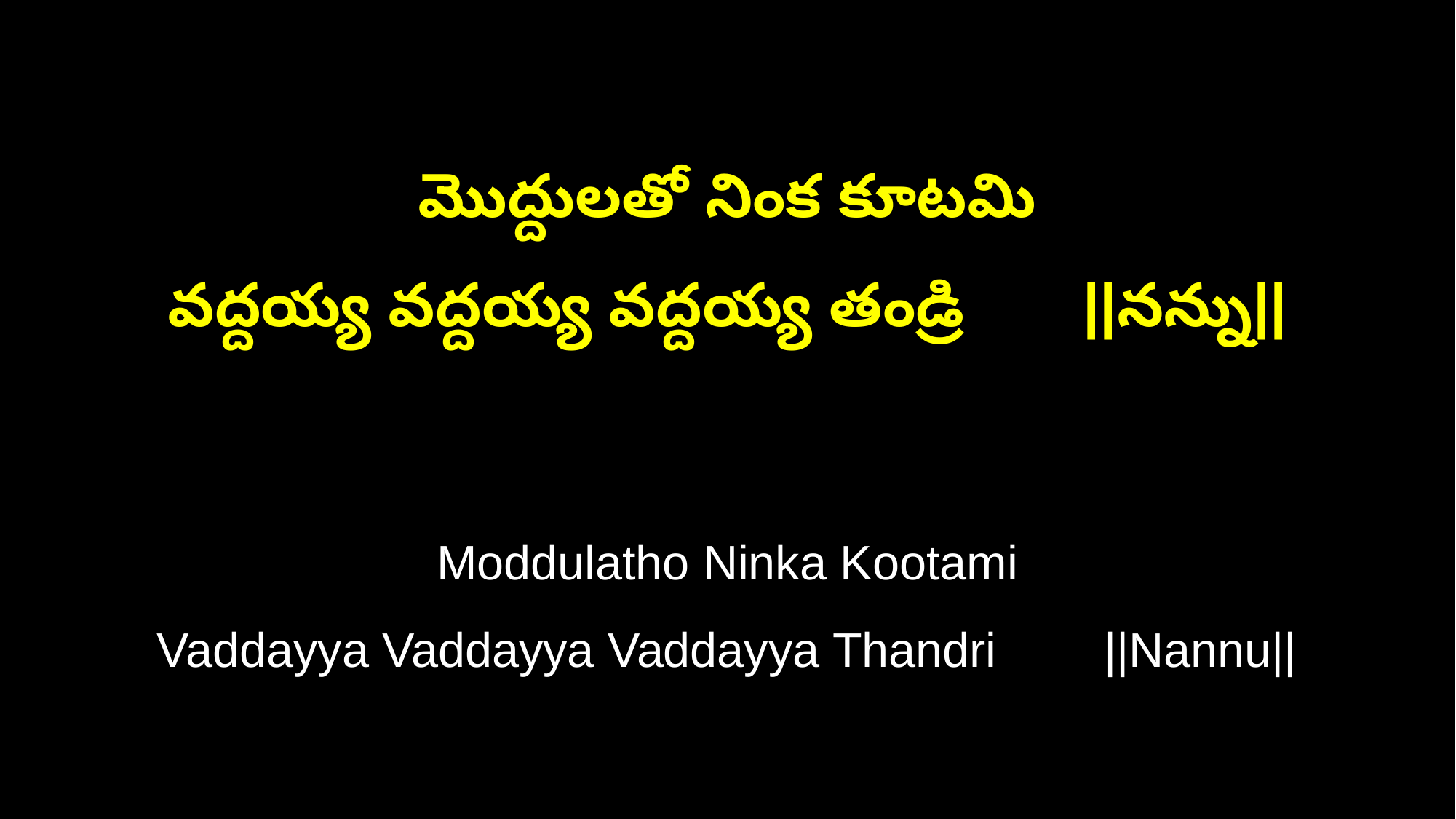

మొద్దులతో నింక కూటమి
వద్దయ్య వద్దయ్య వద్దయ్య తండ్రి       ||నన్ను||
Moddulatho Ninka Kootami
Vaddayya Vaddayya Vaddayya Thandri        ||Nannu||